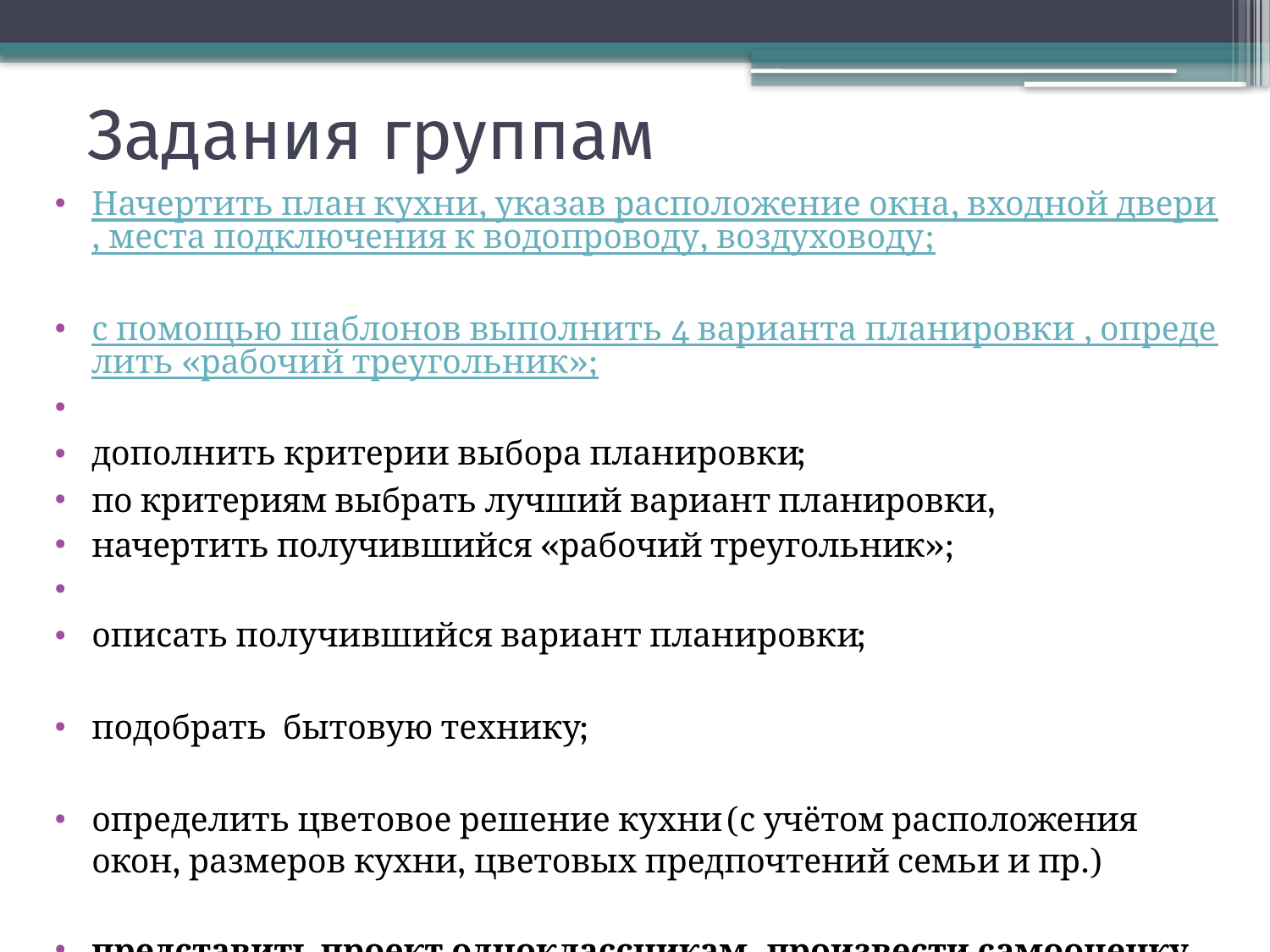

# Задания группам
Начертить план кухни, указав расположение окна, входной двери, места подключения к водопроводу, воздуховоду;

с помощью шаблонов выполнить 4 варианта планировки , определить «рабочий треугольник»;

дополнить критерии выбора планировки;
по критериям выбрать лучший вариант планировки,
начертить получившийся «рабочий треугольник»;

описать получившийся вариант планировки;

подобрать  бытовую технику;

определить цветовое решение кухни (с учётом расположения окон, размеров кухни, цветовых предпочтений семьи и пр.)

представить проект одноклассникам, произвести самооценку.